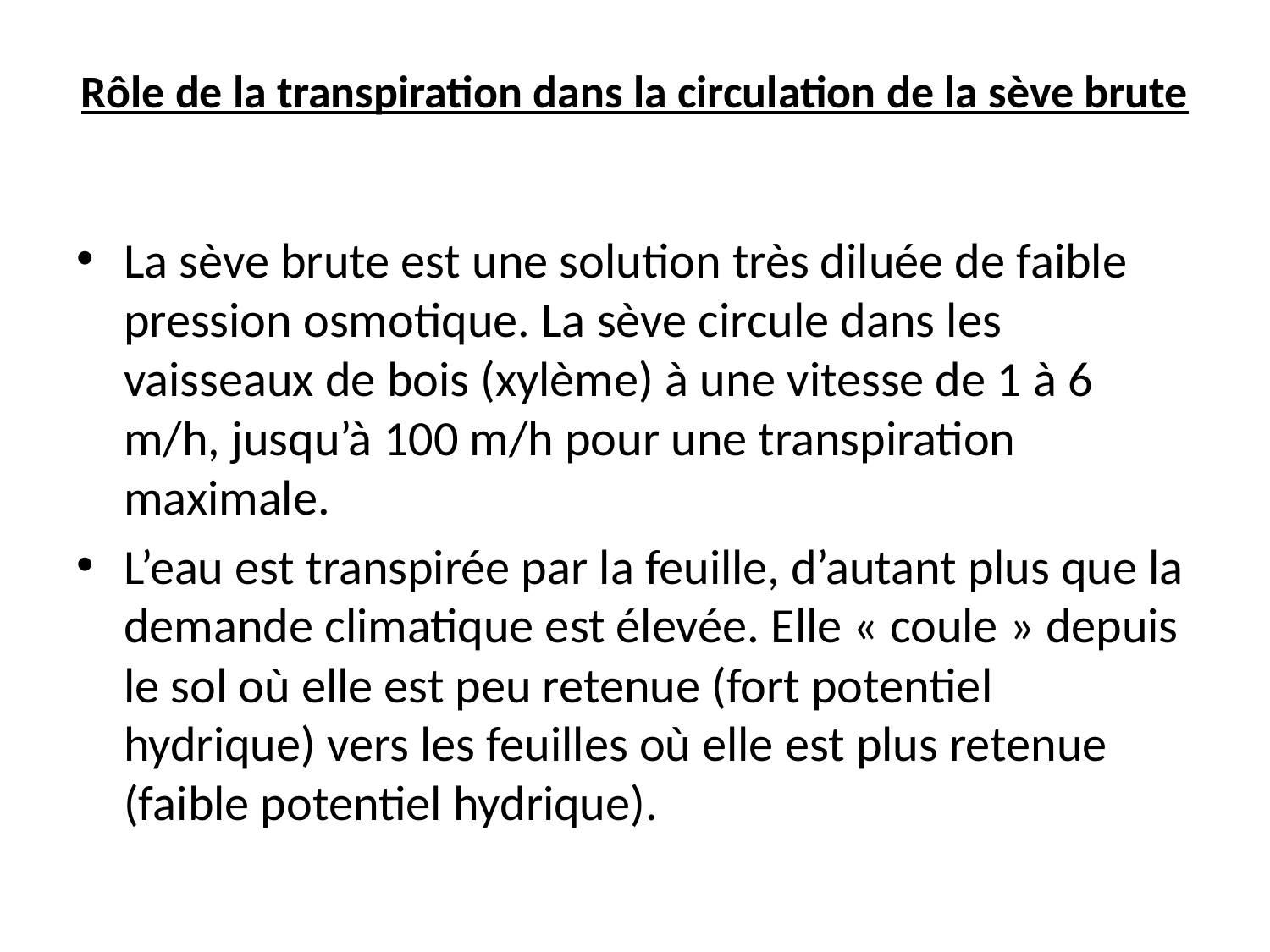

# Rôle de la transpiration dans la circulation de la sève brute
La sève brute est une solution très diluée de faible pression osmotique. La sève circule dans les vaisseaux de bois (xylème) à une vitesse de 1 à 6 m/h, jusqu’à 100 m/h pour une transpiration maximale.
L’eau est transpirée par la feuille, d’autant plus que la demande climatique est élevée. Elle « coule » depuis le sol où elle est peu retenue (fort potentiel hydrique) vers les feuilles où elle est plus retenue (faible potentiel hydrique).